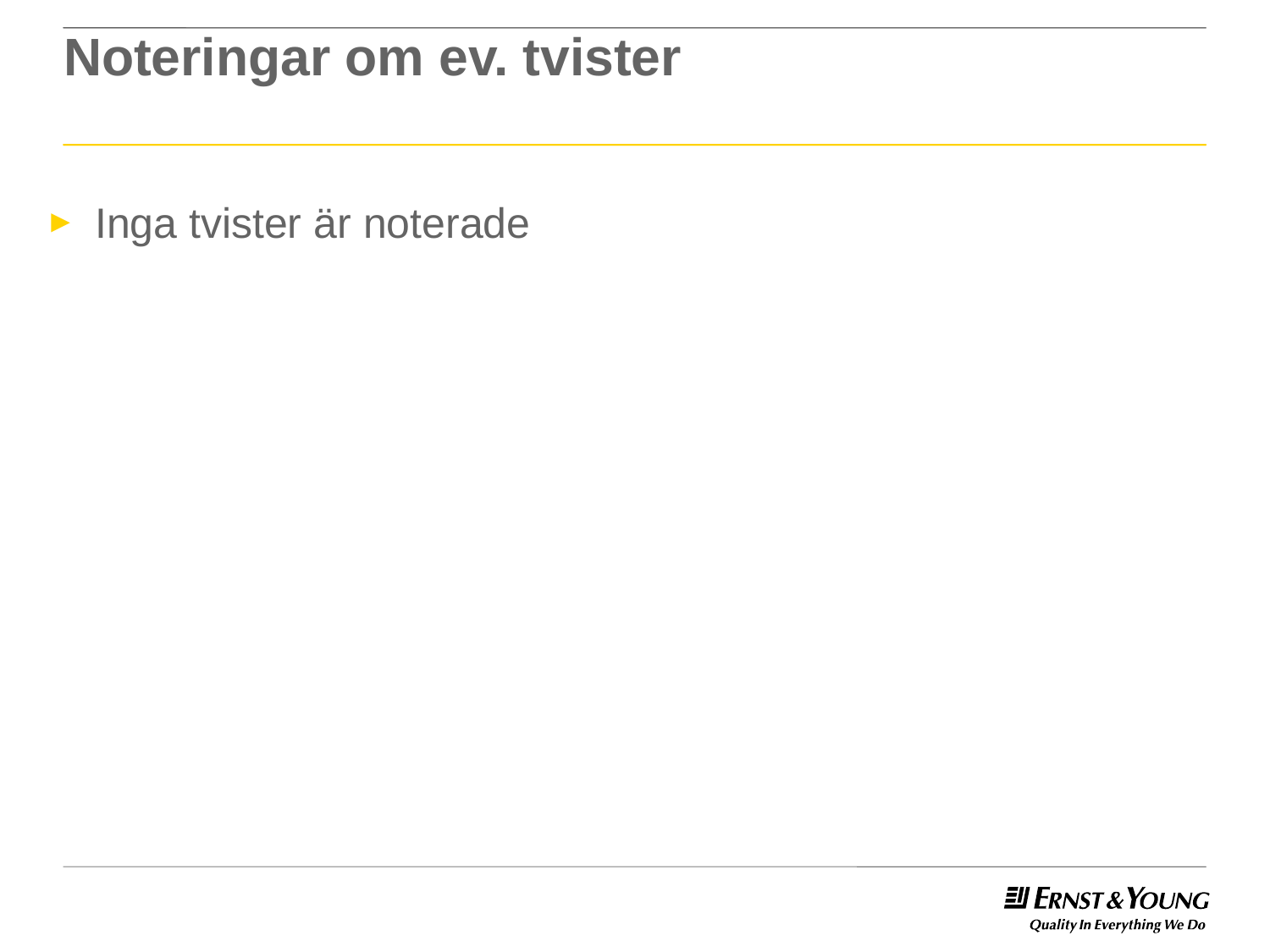

# Noteringar om ev. tvister
Inga tvister är noterade